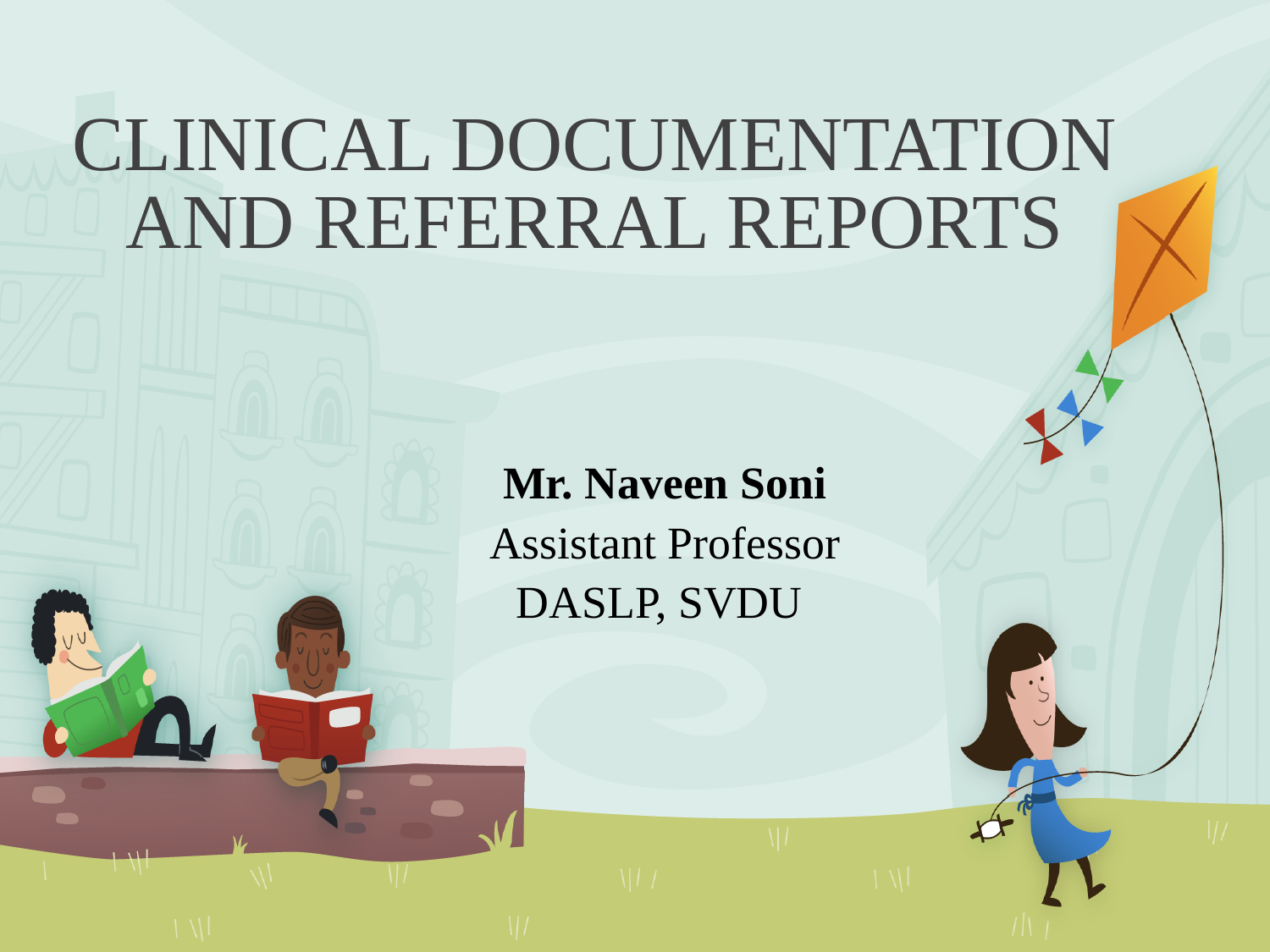

# CLINICAL DOCUMENTATION AND REFERRAL REPORTS
Mr. Naveen Soni
Assistant Professor
DASLP, SVDU